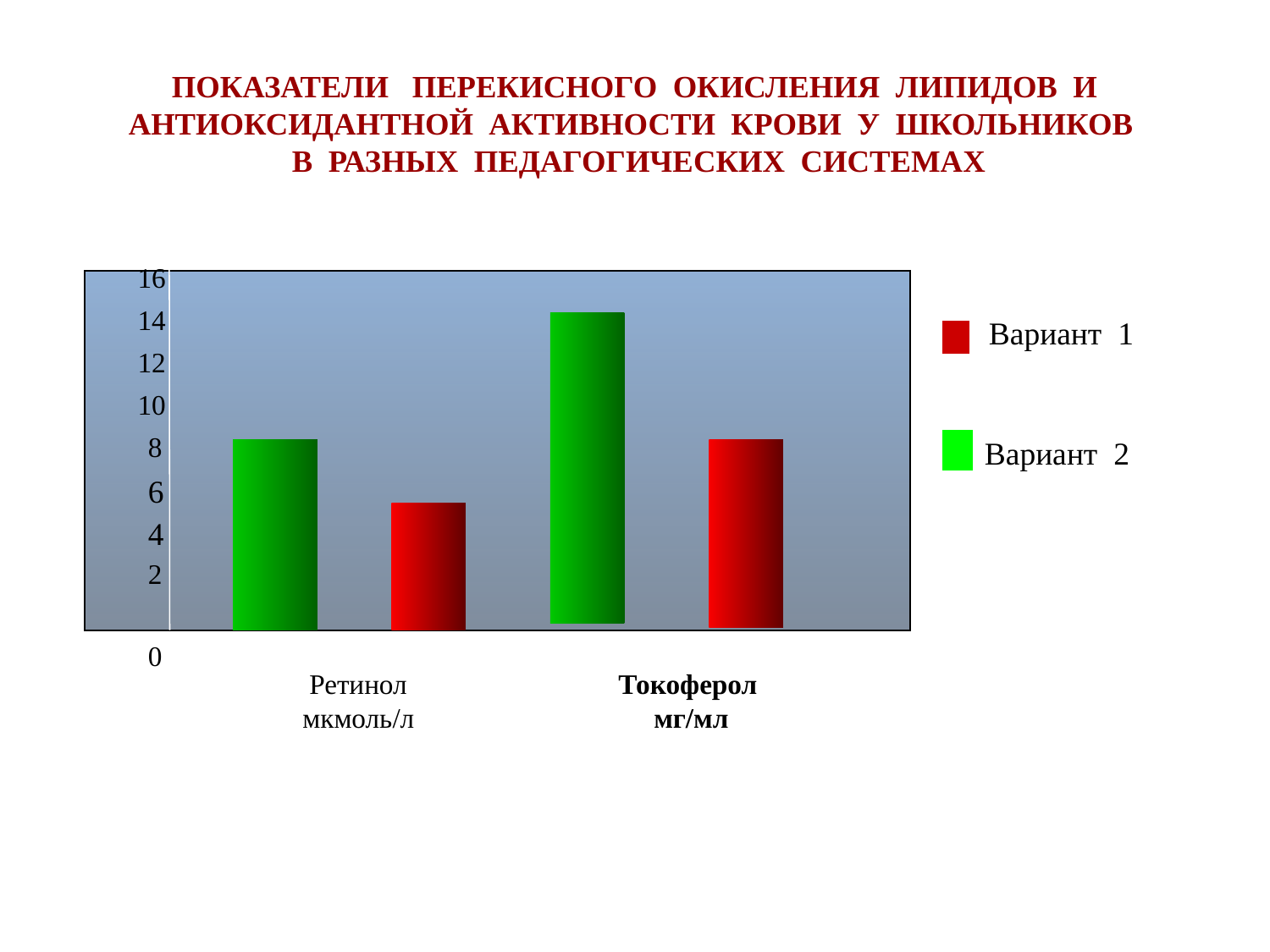

# ПОКАЗАТЕЛИ   ПЕРЕКИСНОГО  ОКИСЛЕНИЯ  ЛИПИДОВ  И АНТИОКСИДАНТНОЙ  АКТИВНОСТИ  КРОВИ  У  ШКОЛЬНИКОВ В  РАЗНЫХ  ПЕДАГОГИЧЕСКИХ  СИСТЕМАХ
16

14
Вариант  1

12

10
8

Вариант  2

6

4

2

0
Токоферол
 мг/мл
Ретинол
мкмоль/л